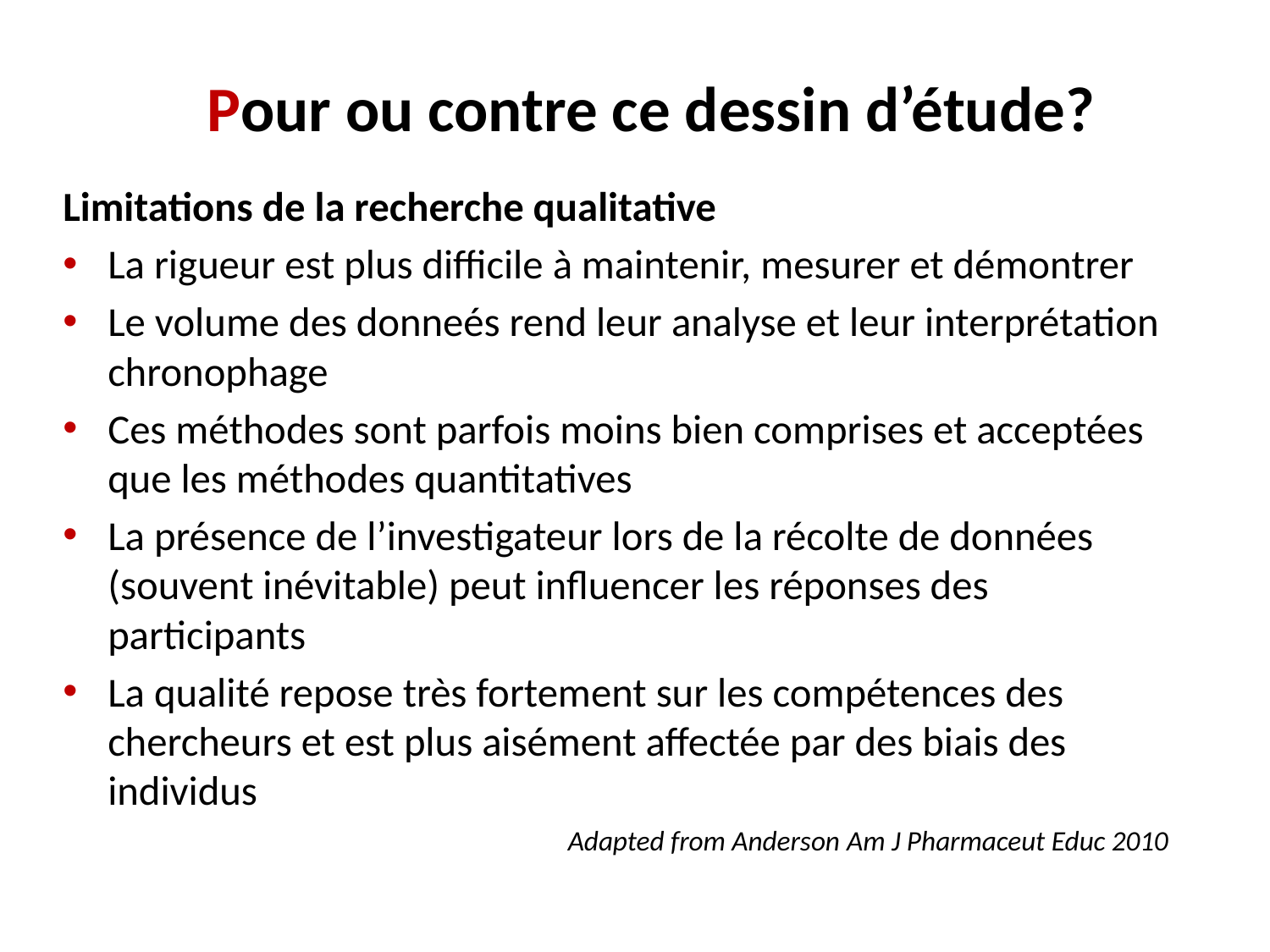

# Pour ou contre ce dessin d’étude?
Limitations de la recherche qualitative
La rigueur est plus difficile à maintenir, mesurer et démontrer
Le volume des donneés rend leur analyse et leur interprétation chronophage
Ces méthodes sont parfois moins bien comprises et acceptées que les méthodes quantitatives
La présence de l’investigateur lors de la récolte de données (souvent inévitable) peut influencer les réponses des participants
La qualité repose très fortement sur les compétences des chercheurs et est plus aisément affectée par des biais des individus

Adapted from Anderson Am J Pharmaceut Educ 2010
13.06.2019